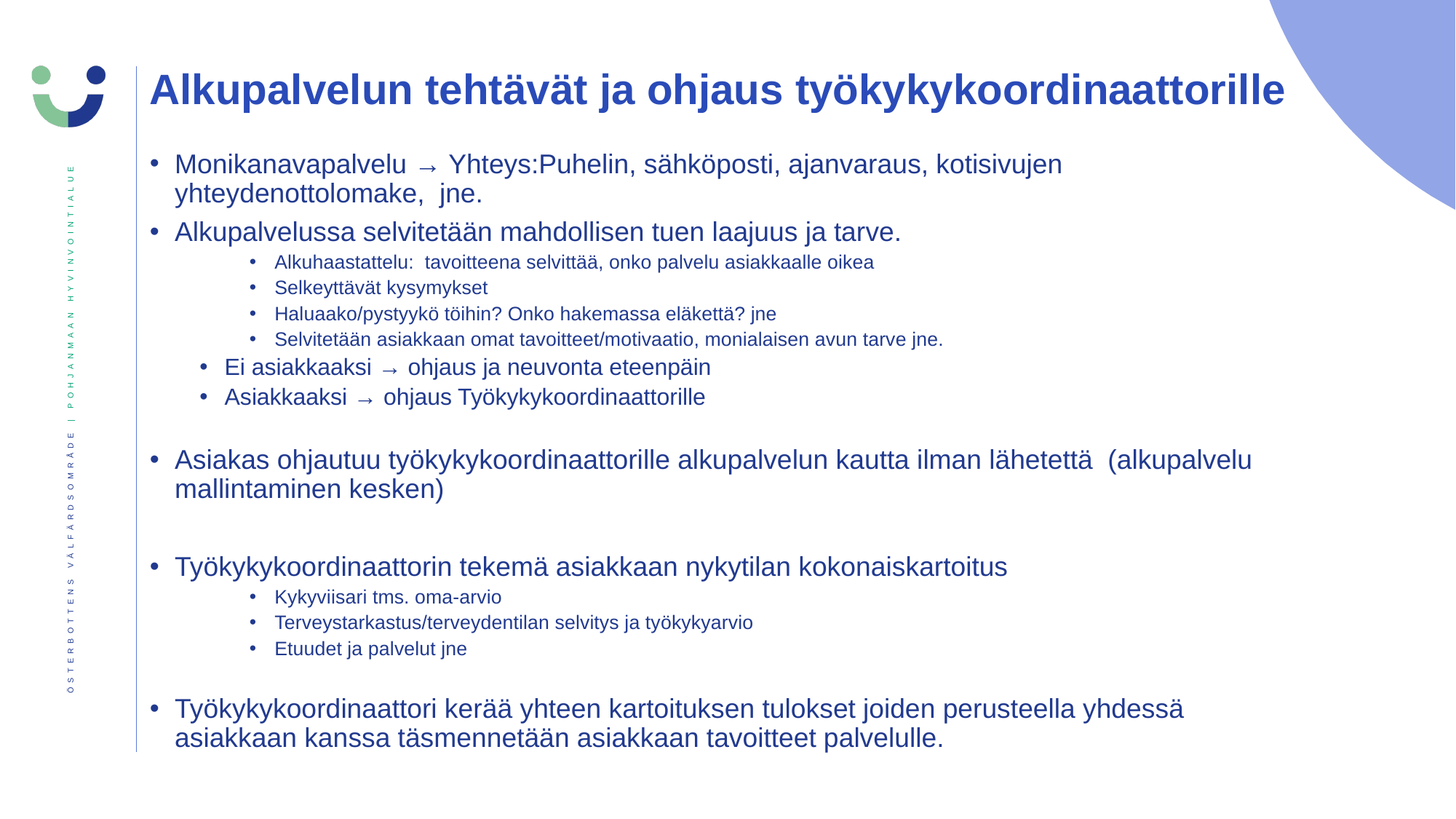

# Alkupalvelun tehtävät ja ohjaus työkykykoordinaattorille
Monikanavapalvelu → Yhteys:Puhelin, sähköposti, ajanvaraus, kotisivujen yhteydenottolomake,  jne.
Alkupalvelussa selvitetään mahdollisen tuen laajuus ja tarve.
Alkuhaastattelu:  tavoitteena selvittää, onko palvelu asiakkaalle oikea
Selkeyttävät kysymykset
Haluaako/pystyykö töihin? Onko hakemassa eläkettä? jne
Selvitetään asiakkaan omat tavoitteet/motivaatio, monialaisen avun tarve jne.
Ei asiakkaaksi → ohjaus ja neuvonta eteenpäin
Asiakkaaksi → ohjaus Työkykykoordinaattorille

Asiakas ohjautuu työkykykoordinaattorille alkupalvelun kautta ilman lähetettä  (alkupalvelu mallintaminen kesken)

Työkykykoordinaattorin tekemä asiakkaan nykytilan kokonaiskartoitus
Kykyviisari tms. oma-arvio
Terveystarkastus/terveydentilan selvitys ja työkykyarvio
Etuudet ja palvelut jne

Työkykykoordinaattori kerää yhteen kartoituksen tulokset joiden perusteella yhdessä asiakkaan kanssa täsmennetään asiakkaan tavoitteet palvelulle.